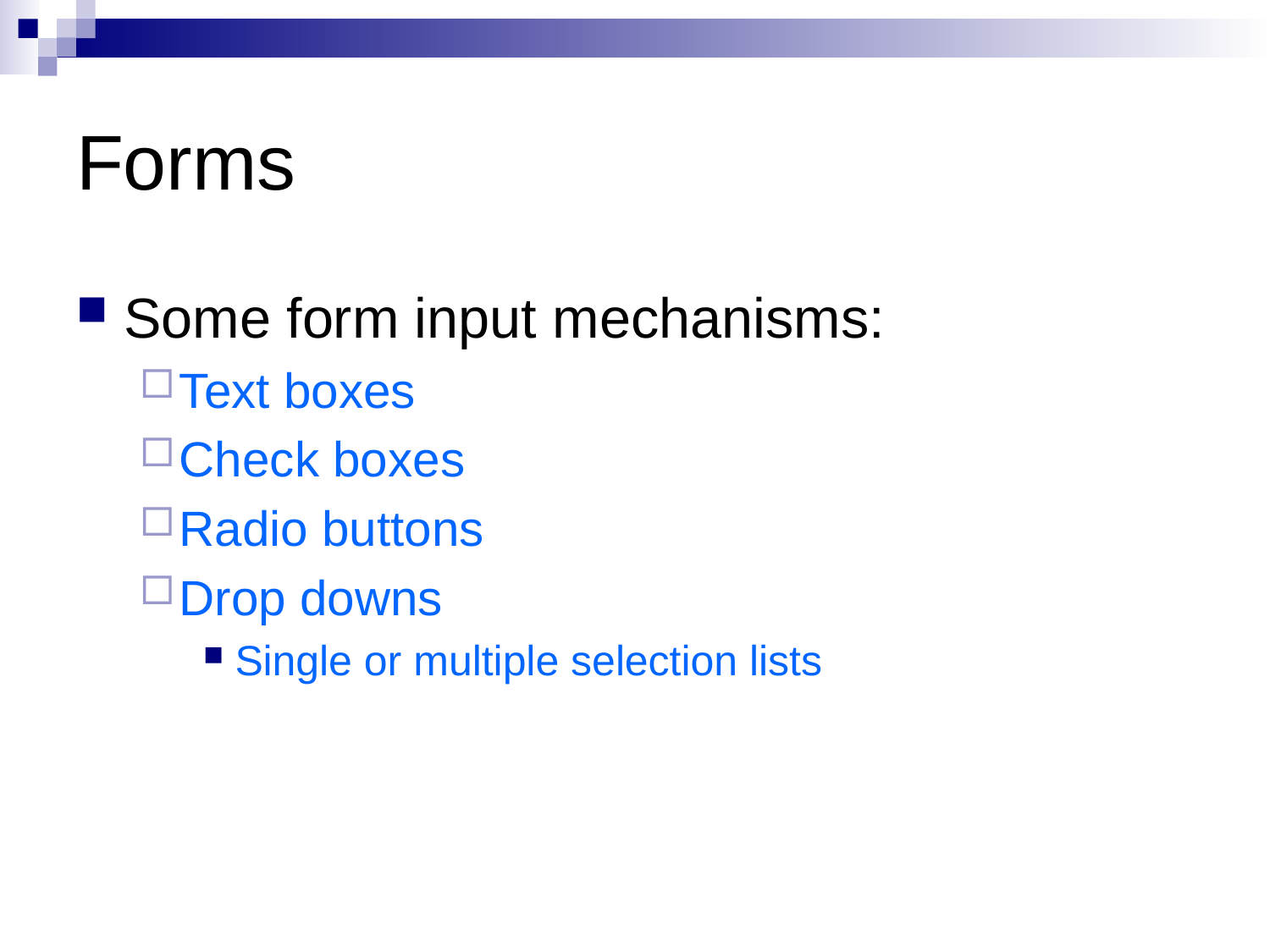

# Forms
Some form input mechanisms:
Text boxes
Check boxes
Radio buttons
Drop downs
Single or multiple selection lists